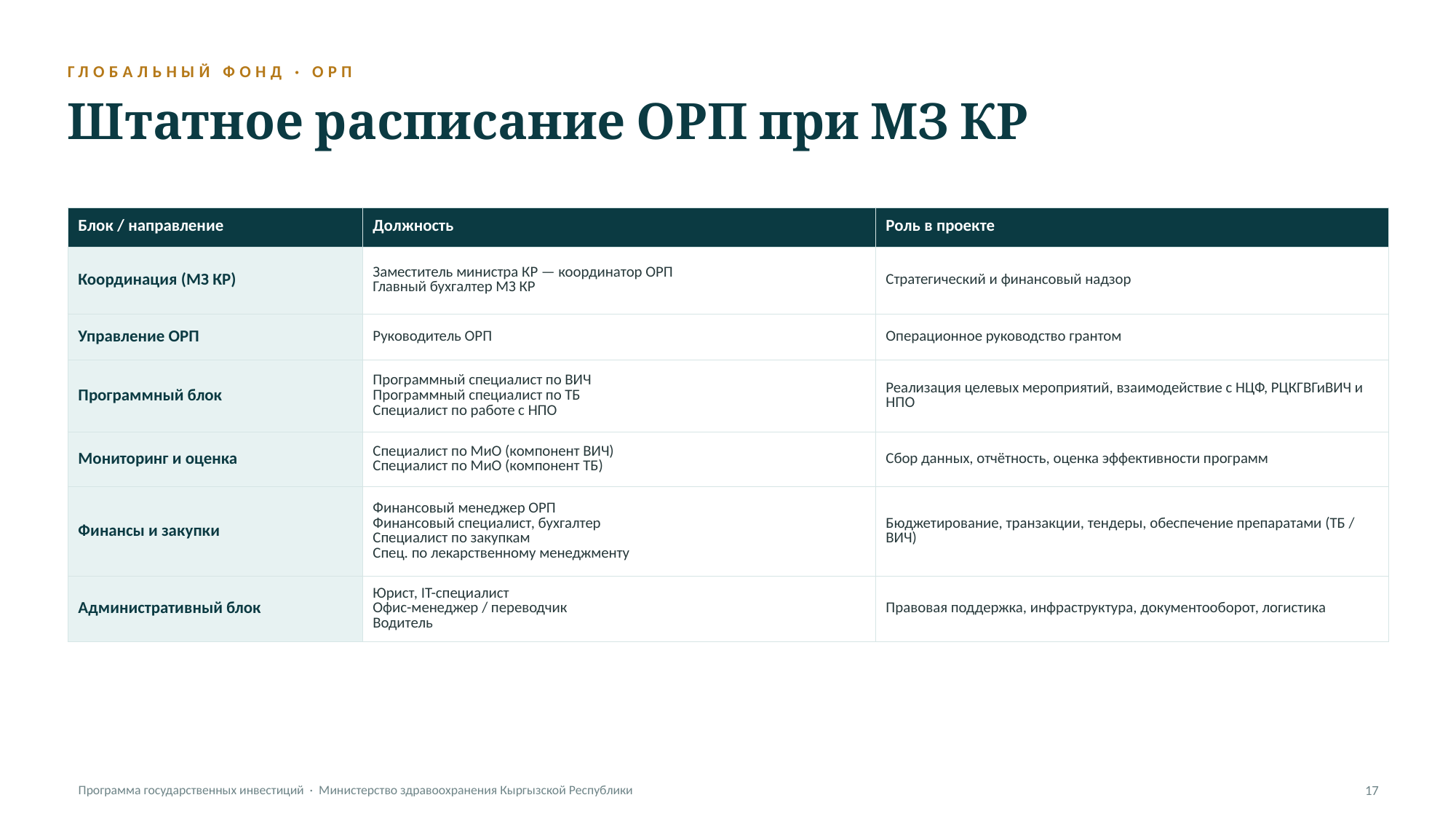

ГЛОБАЛЬНЫЙ ФОНД · ОРП
Штатное расписание ОРП при МЗ КР
| Блок / направление | Должность | Роль в проекте |
| --- | --- | --- |
| Координация (МЗ КР) | Заместитель министра КР — координатор ОРП Главный бухгалтер МЗ КР | Стратегический и финансовый надзор |
| Управление ОРП | Руководитель ОРП | Операционное руководство грантом |
| Программный блок | Программный специалист по ВИЧ Программный специалист по ТБ Специалист по работе с НПО | Реализация целевых мероприятий, взаимодействие с НЦФ, РЦКГВГиВИЧ и НПО |
| Мониторинг и оценка | Специалист по МиО (компонент ВИЧ) Специалист по МиО (компонент ТБ) | Сбор данных, отчётность, оценка эффективности программ |
| Финансы и закупки | Финансовый менеджер ОРП Финансовый специалист, бухгалтер Специалист по закупкам Спец. по лекарственному менеджменту | Бюджетирование, транзакции, тендеры, обеспечение препаратами (ТБ / ВИЧ) |
| Административный блок | Юрист, IT-специалист Офис-менеджер / переводчик Водитель | Правовая поддержка, инфраструктура, документооборот, логистика |
Программа государственных инвестиций  ·  Министерство здравоохранения Кыргызской Республики
17